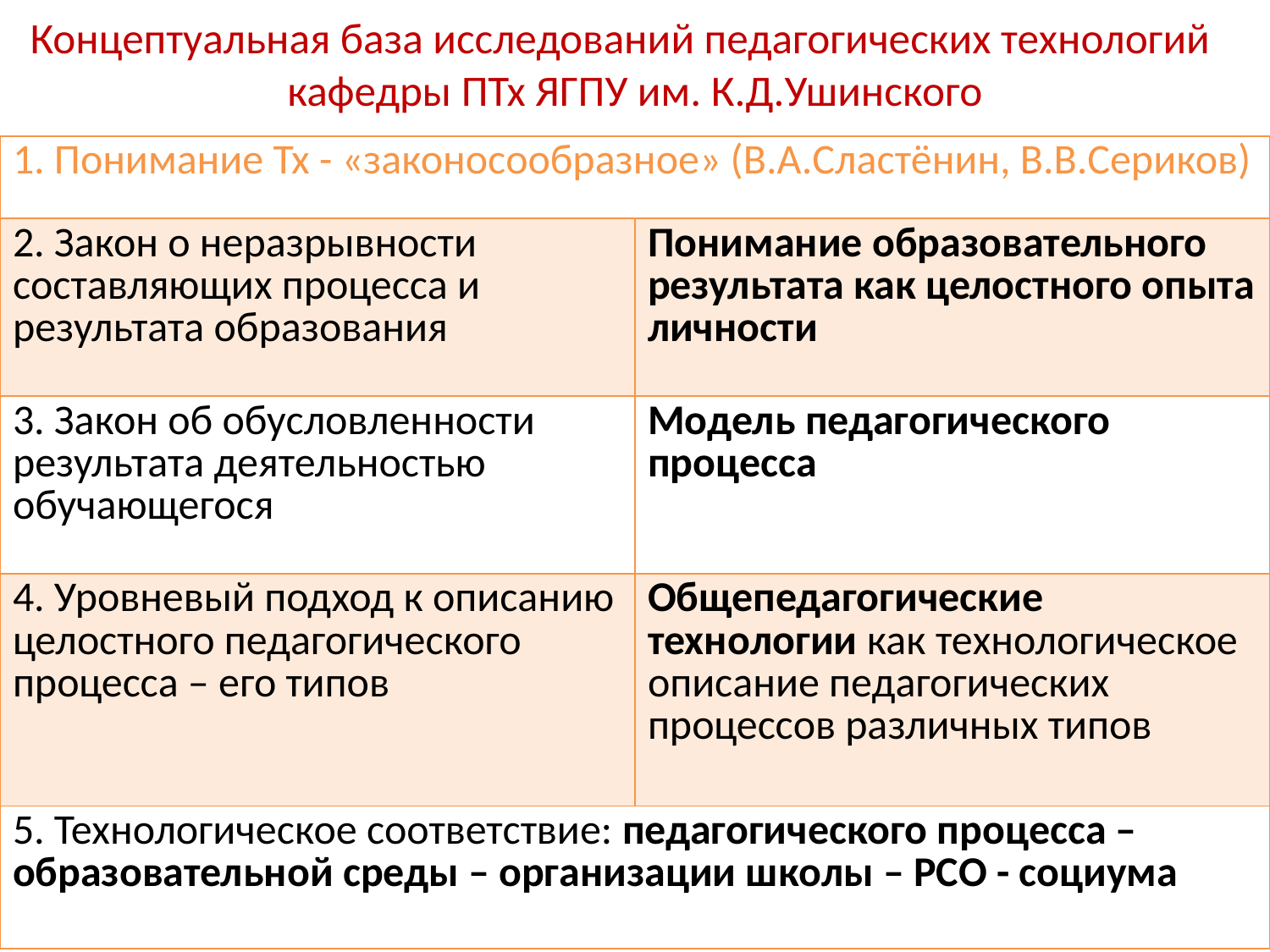

# Концептуальная база исследований педагогических технологий кафедры ПТх ЯГПУ им. К.Д.Ушинского
| 1. Понимание Тх - «законосообразное» (В.А.Сластёнин, В.В.Сериков) |  |
| --- | --- |
| 2. Закон о неразрывности составляющих процесса и результата образования | Понимание образовательного результата как целостного опыта личности |
| 3. Закон об обусловленности результата деятельностью обучающегося | Модель педагогического процесса |
| 4. Уровневый подход к описанию целостного педагогического процесса – его типов | Общепедагогические технологии как технологическое описание педагогических процессов различных типов |
| 5. Технологическое соответствие: педагогического процесса – образовательной среды – организации школы – РСО - социума |  |